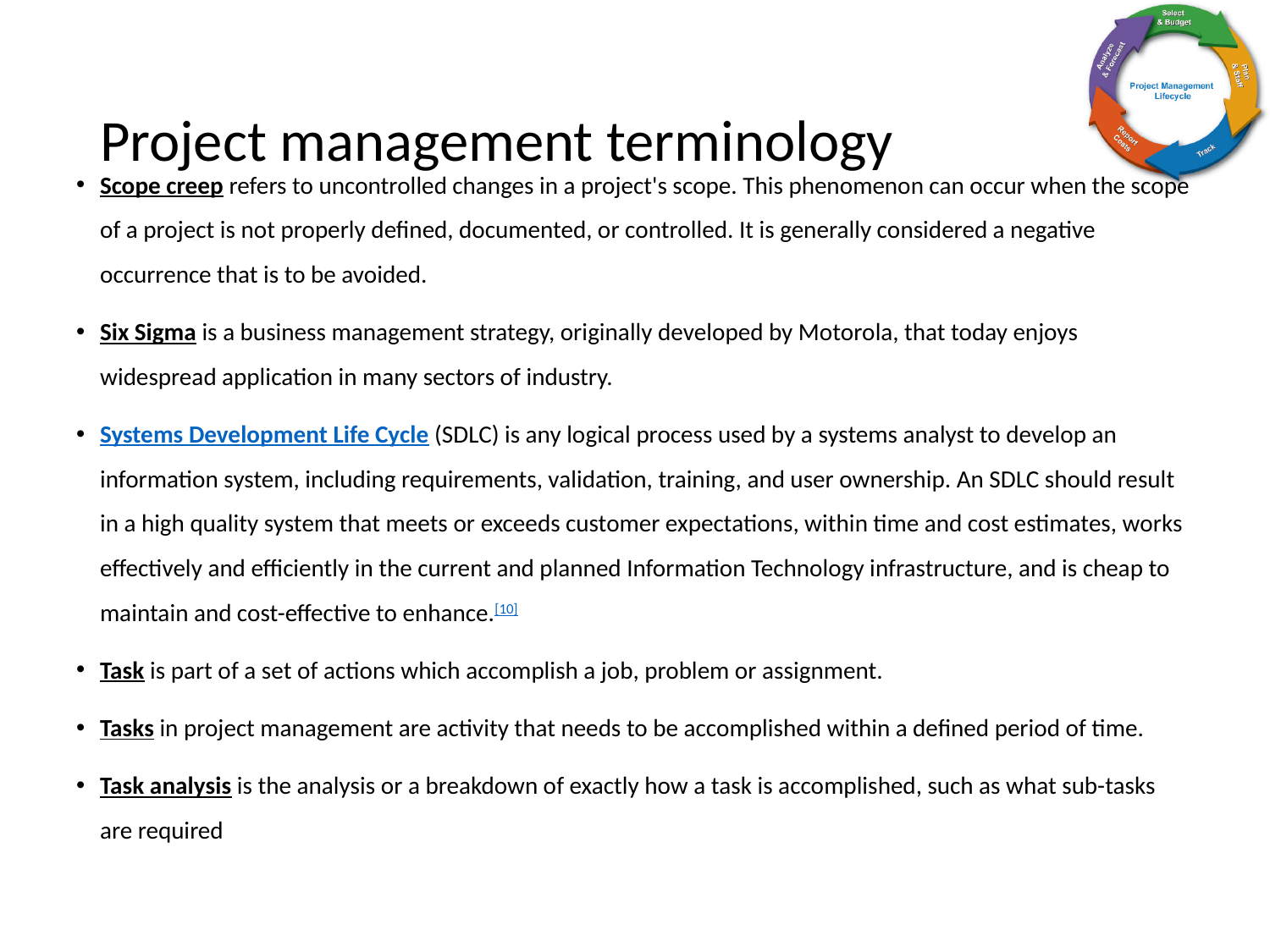

# Project management terminology
Scope creep refers to uncontrolled changes in a project's scope. This phenomenon can occur when the scope of a project is not properly defined, documented, or controlled. It is generally considered a negative occurrence that is to be avoided.
Six Sigma is a business management strategy, originally developed by Motorola, that today enjoys widespread application in many sectors of industry.
Systems Development Life Cycle (SDLC) is any logical process used by a systems analyst to develop an information system, including requirements, validation, training, and user ownership. An SDLC should result in a high quality system that meets or exceeds customer expectations, within time and cost estimates, works effectively and efficiently in the current and planned Information Technology infrastructure, and is cheap to maintain and cost-effective to enhance.[10]
Task is part of a set of actions which accomplish a job, problem or assignment.
Tasks in project management are activity that needs to be accomplished within a defined period of time.
Task analysis is the analysis or a breakdown of exactly how a task is accomplished, such as what sub-tasks are required